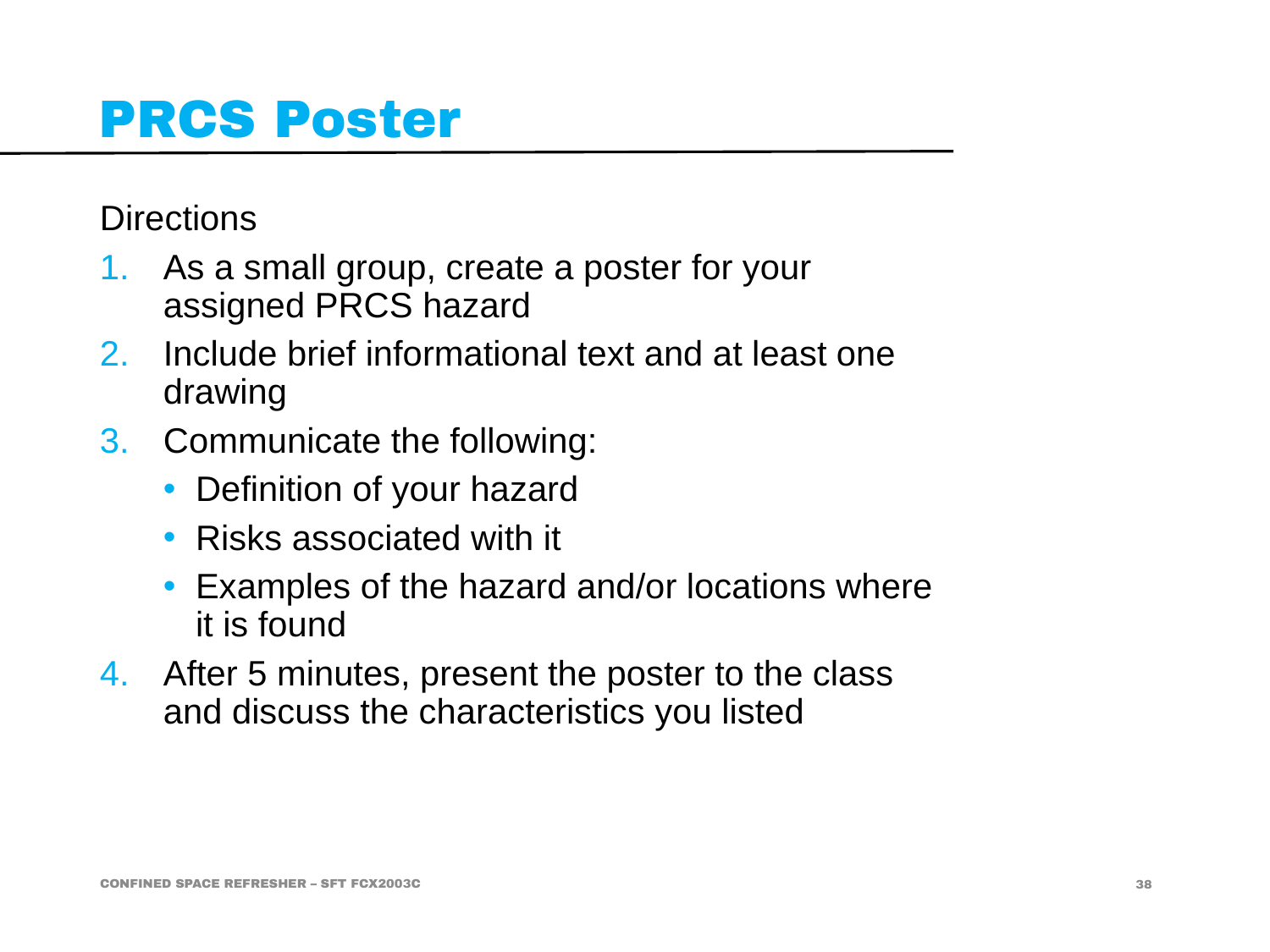

PRCS Poster
Directions
As a small group, create a poster for your assigned PRCS hazard
Include brief informational text and at least one drawing
Communicate the following:
Definition of your hazard
Risks associated with it
Examples of the hazard and/or locations where it is found
After 5 minutes, present the poster to the class and discuss the characteristics you listed
Activity 8
CONFINED SPACE REFRESHER – SFT FCX2003C
38